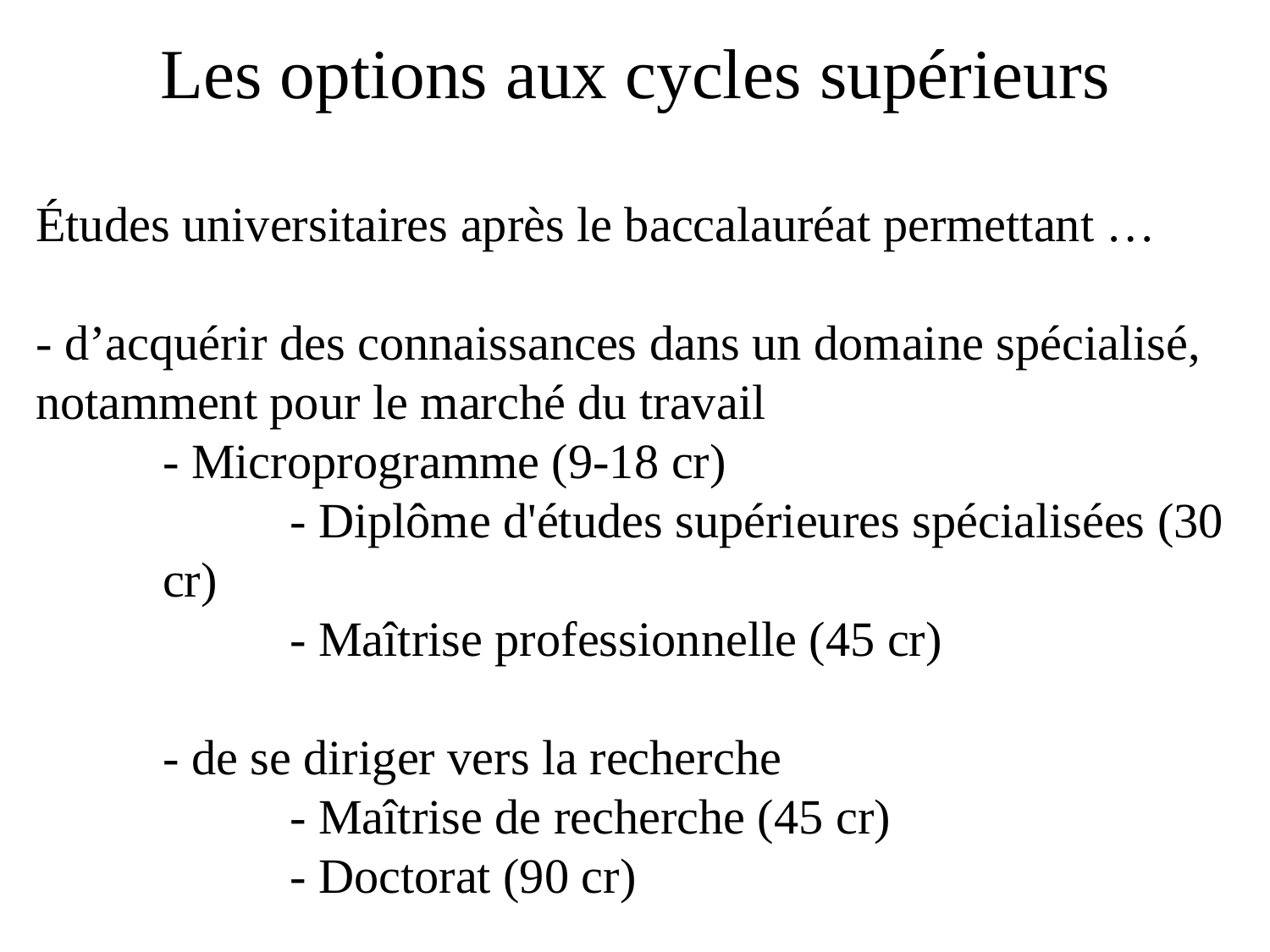

Les options aux cycles supérieurs
Études universitaires après le baccalauréat permettant …

- d’acquérir des connaissances dans un domaine spécialisé, notamment pour le marché du travail
- Microprogramme (9-18 cr)
	- Diplôme d'études supérieures spécialisées (30 cr)
	- Maîtrise professionnelle (45 cr)

- de se diriger vers la recherche
	- Maîtrise de recherche (45 cr)
	- Doctorat (90 cr)